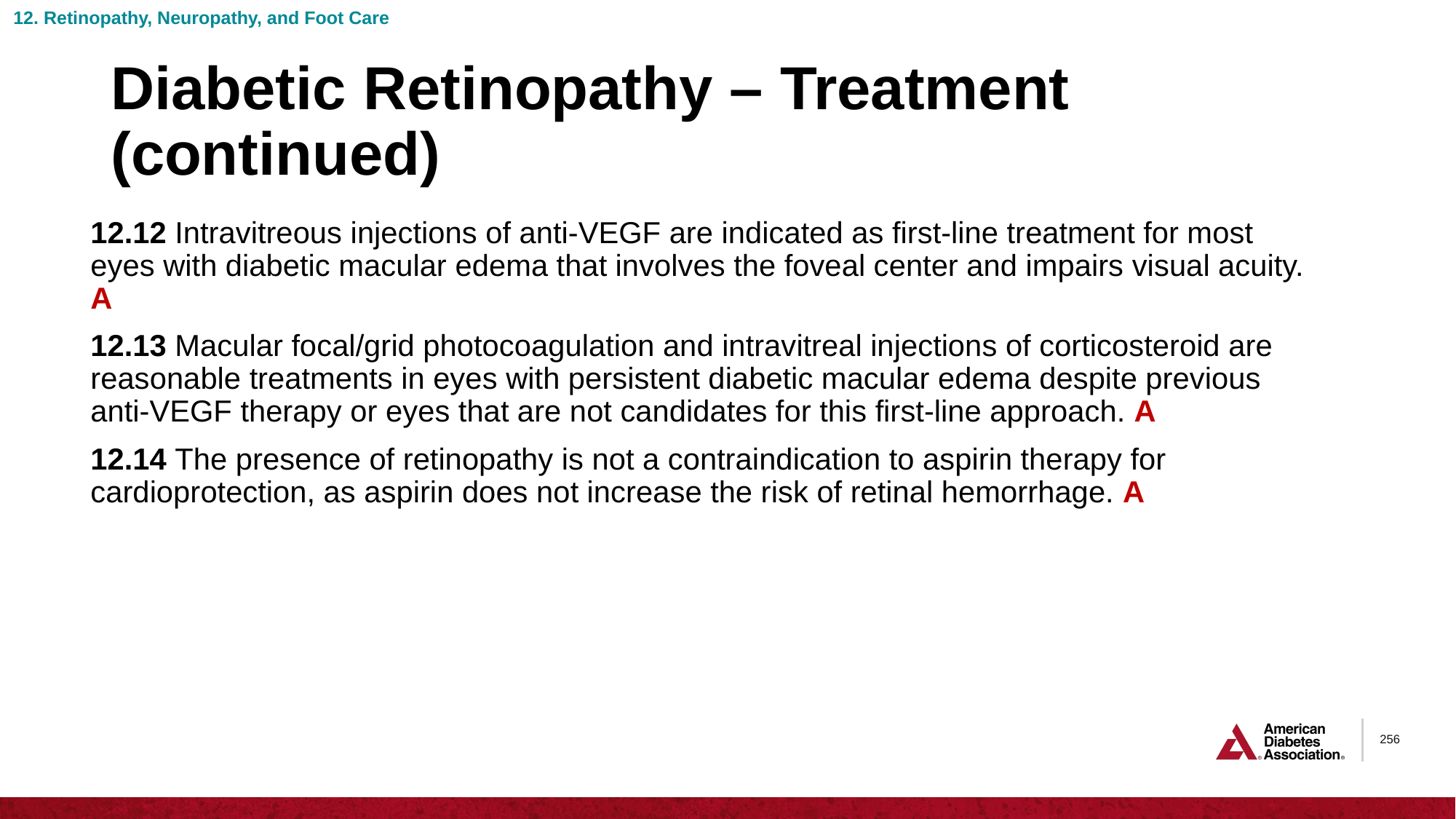

12. Retinopathy, Neuropathy, and Foot Care
# Diabetic Retinopathy – Treatment (continued)
12.12 Intravitreous injections of anti-VEGF are indicated as first-line treatment for most eyes with diabetic macular edema that involves the foveal center and impairs visual acuity. A
12.13 Macular focal/grid photocoagulation and intravitreal injections of corticosteroid are reasonable treatments in eyes with persistent diabetic macular edema despite previous anti-VEGF therapy or eyes that are not candidates for this first-line approach. A
12.14 The presence of retinopathy is not a contraindication to aspirin therapy for cardioprotection, as aspirin does not increase the risk of retinal hemorrhage. A
256